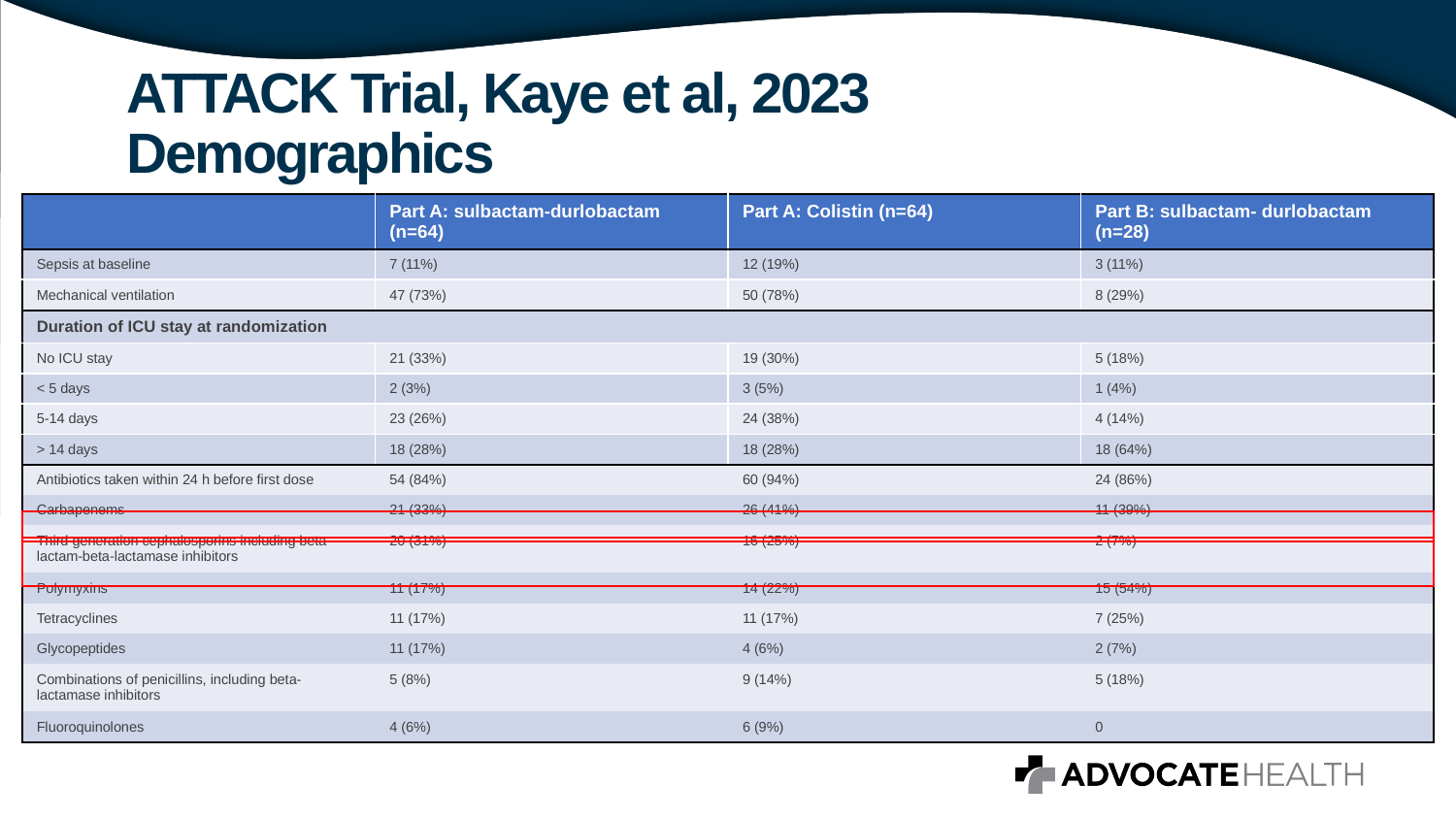

# ATTACK Trial, Kaye et al, 2023 Demographics
|  | Part A: sulbactam-durlobactam (n=64) | Part A: Colistin (n=64) | Part B: sulbactam- durlobactam (n=28) |
| --- | --- | --- | --- |
| Sepsis at baseline | 7 (11%) | 12 (19%) | 3 (11%) |
| Mechanical ventilation | 47 (73%) | 50 (78%) | 8 (29%) |
| Duration of ICU stay at randomization |  |  |  |
| No ICU stay | 21 (33%) | 19 (30%) | 5 (18%) |
| < 5 days | 2 (3%) | 3 (5%) | 1 (4%) |
| 5-14 days | 23 (26%) | 24 (38%) | 4 (14%) |
| > 14 days | 18 (28%) | 18 (28%) | 18 (64%) |
| Antibiotics taken within 24 h before first dose | 54 (84%) | 60 (94%) | 24 (86%) |
| Carbapenems | 21 (33%) | 26 (41%) | 11 (39%) |
| Third generation cephalosporins including beta-lactam-beta-lactamase inhibitors | 20 (31%) | 16 (25%) | 2 (7%) |
| Polymyxins | 11 (17%) | 14 (22%) | 15 (54%) |
| Tetracyclines | 11 (17%) | 11 (17%) | 7 (25%) |
| Glycopeptides | 11 (17%) | 4 (6%) | 2 (7%) |
| Combinations of penicillins, including beta-lactamase inhibitors | 5 (8%) | 9 (14%) | 5 (18%) |
| Fluoroquinolones | 4 (6%) | 6 (9%) | 0 |